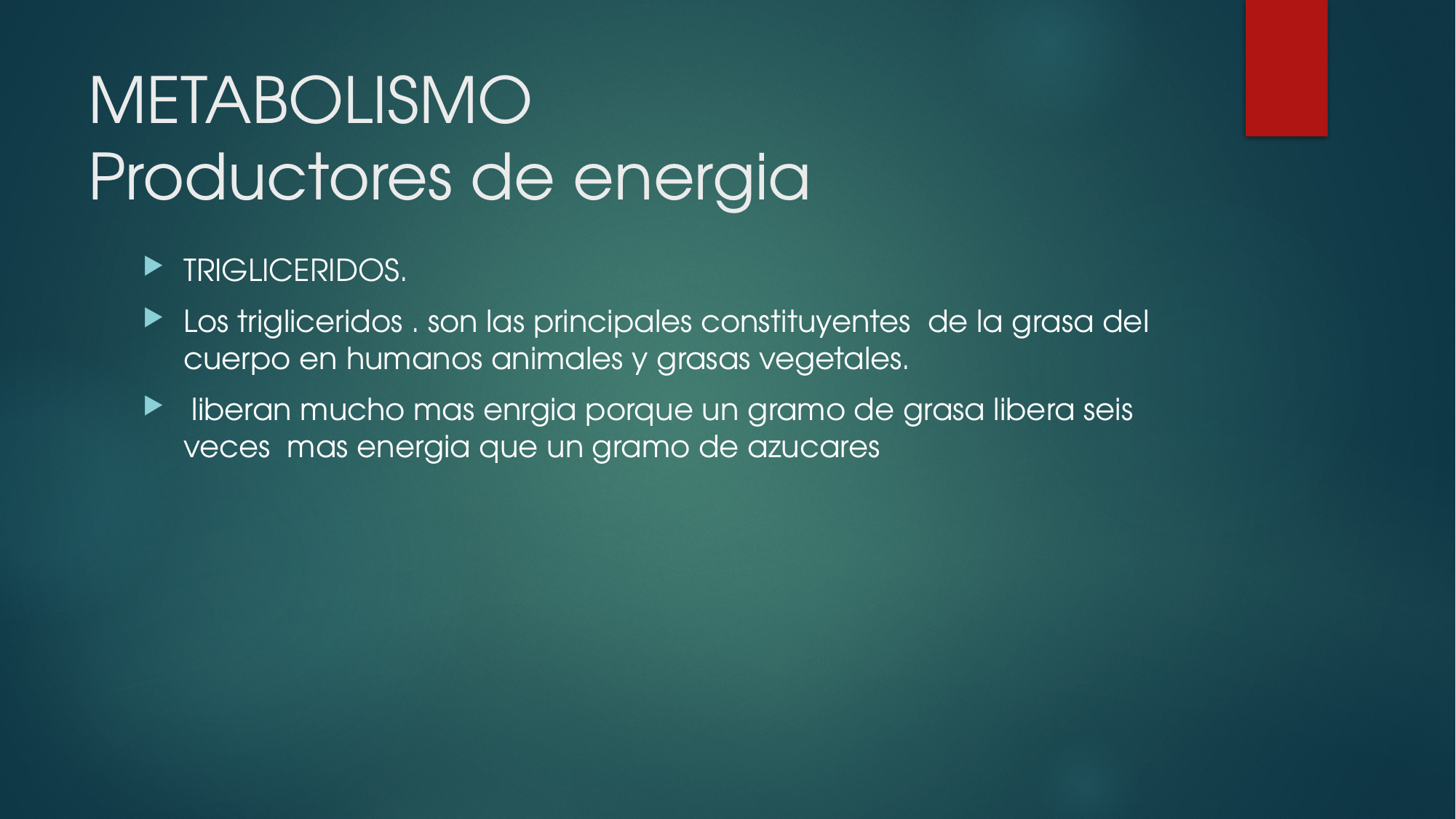

# METABOLISMO Productores de energia
TRIGLICERIDOS.
Los trigliceridos . son las principales constituyentes  de la grasa del cuerpo en humanos animales y grasas vegetales.
 liberan mucho mas enrgia porque un gramo de grasa libera seis veces  mas energia que un gramo de azucares